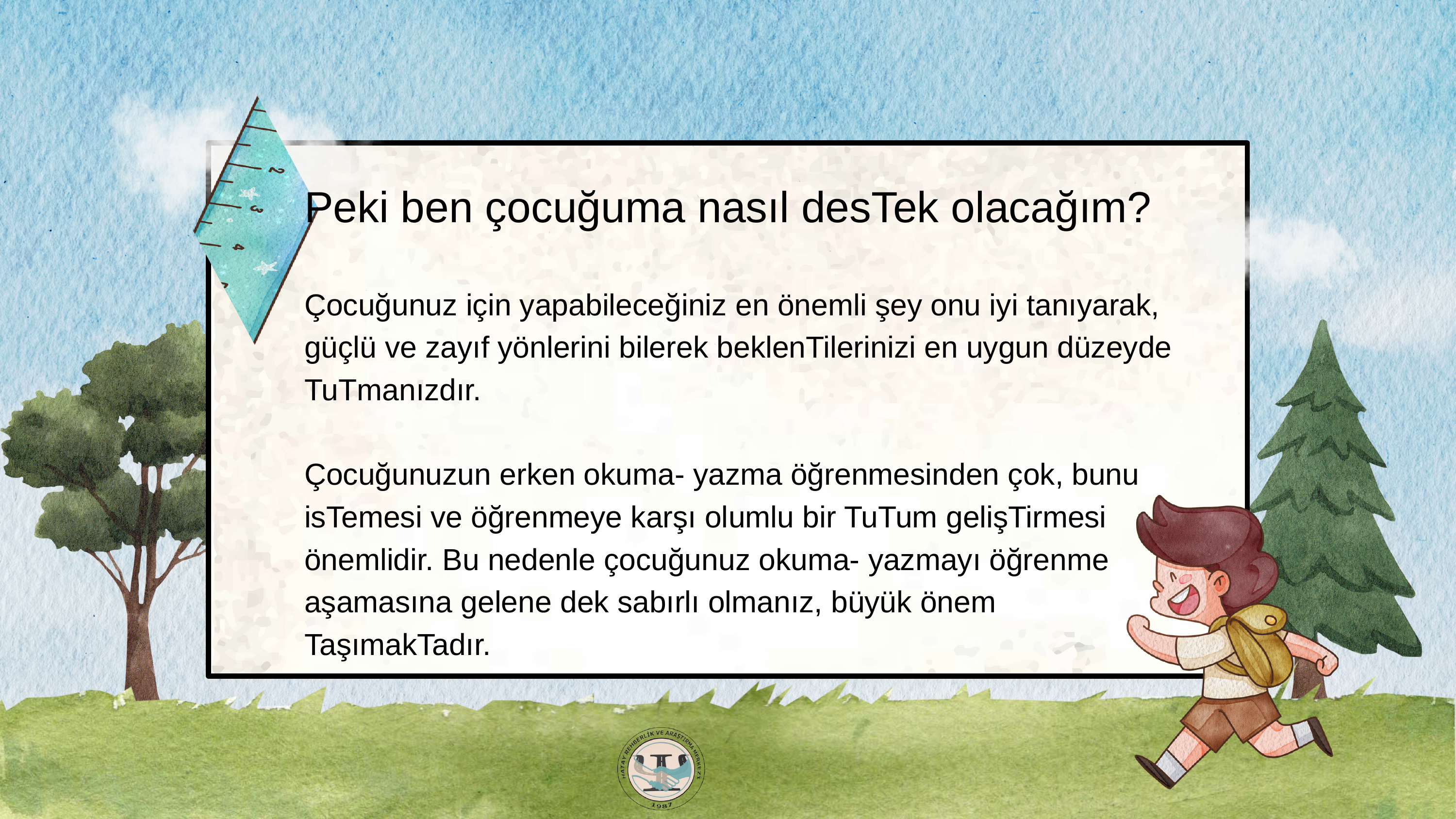

Peki ben çocuğuma nasıl desTek olacağım?

Çocuğunuz için yapabileceğiniz en önemli şey onu iyi tanıyarak, güçlü ve zayıf yönlerini bilerek beklenTilerinizi en uygun düzeyde TuTmanızdır.

Çocuğunuzun erken okuma- yazma öğrenmesinden çok, bunu isTemesi ve öğrenmeye karşı olumlu bir TuTum gelişTirmesi önemlidir. Bu nedenle çocuğunuz okuma- yazmayı öğrenme aşamasına gelene dek sabırlı olmanız, büyük önem TaşımakTadır.